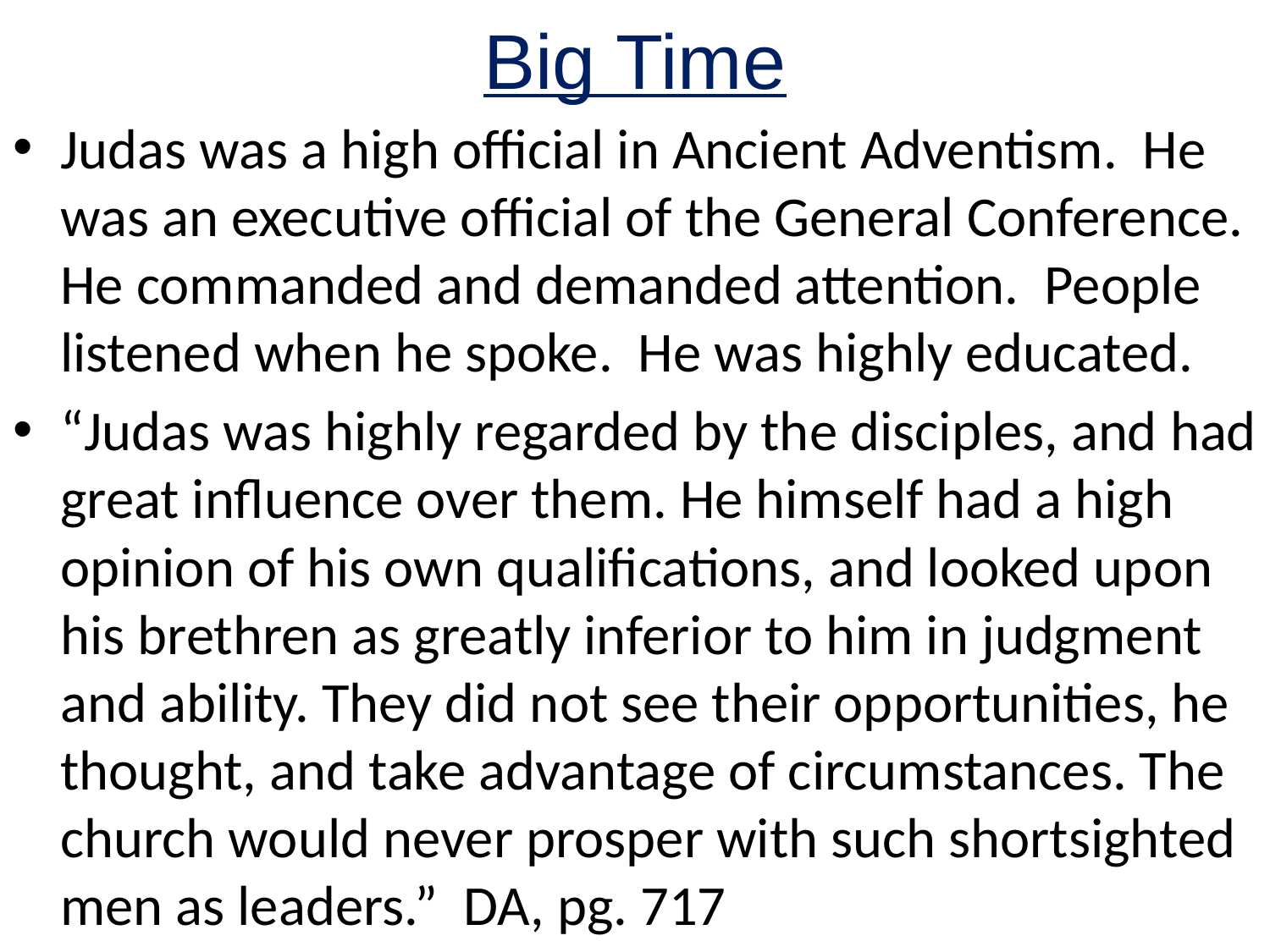

# Big Time
Judas was a high official in Ancient Adventism.  He was an executive official of the General Conference.  He commanded and demanded attention.  People listened when he spoke.  He was highly educated.
“Judas was highly regarded by the disciples, and had great influence over them. He himself had a high opinion of his own qualifications, and looked upon his brethren as greatly inferior to him in judgment and ability. They did not see their opportunities, he thought, and take advantage of circumstances. The church would never prosper with such shortsighted men as leaders.”  DA, pg. 717